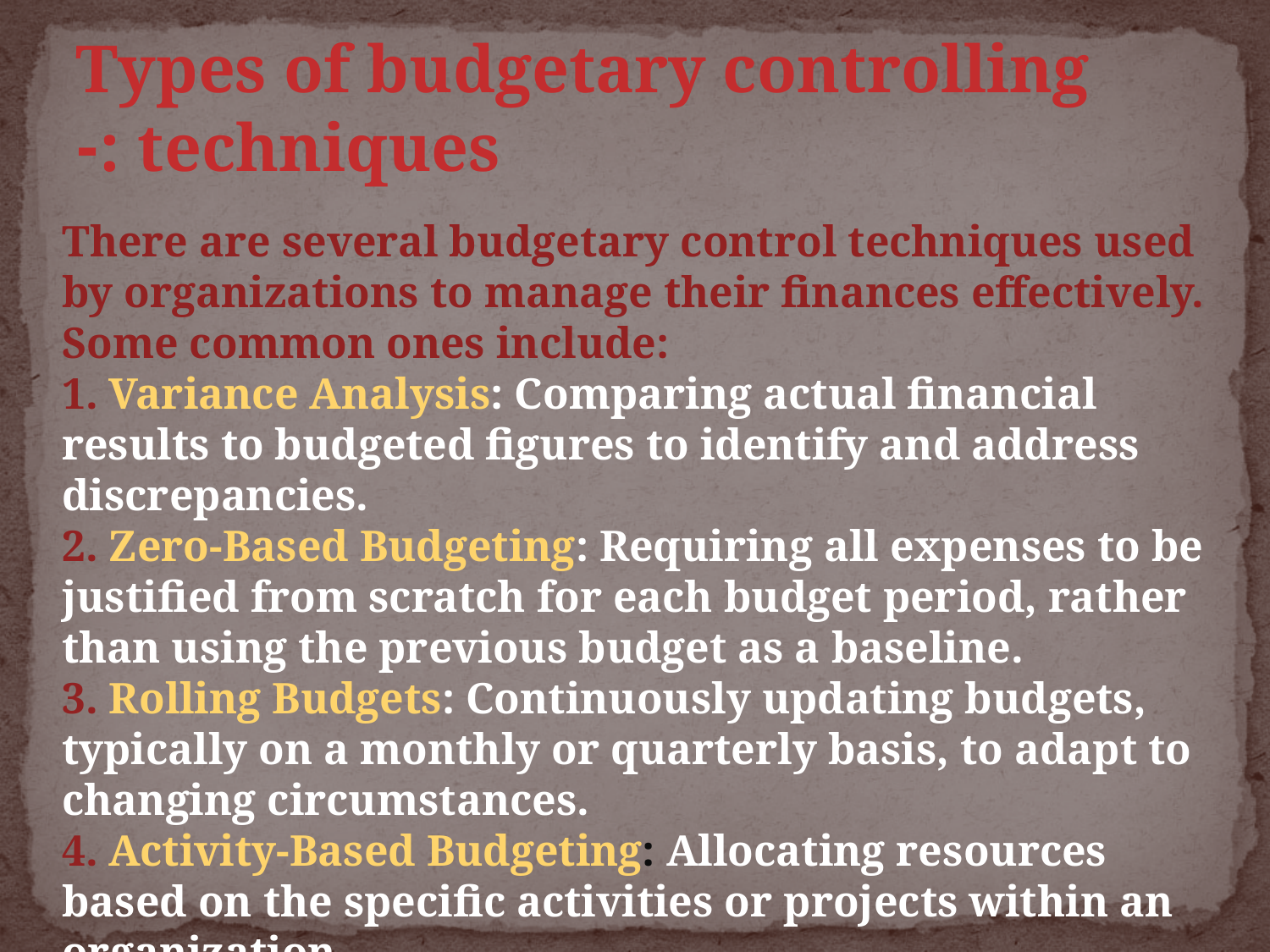

# Types of budgetary controlling techniques :-
There are several budgetary control techniques used by organizations to manage their finances effectively. Some common ones include:
1. Variance Analysis: Comparing actual financial results to budgeted figures to identify and address discrepancies.
2. Zero-Based Budgeting: Requiring all expenses to be justified from scratch for each budget period, rather than using the previous budget as a baseline.
3. Rolling Budgets: Continuously updating budgets, typically on a monthly or quarterly basis, to adapt to changing circumstances.
4. Activity-Based Budgeting: Allocating resources based on the specific activities or projects within an organization.